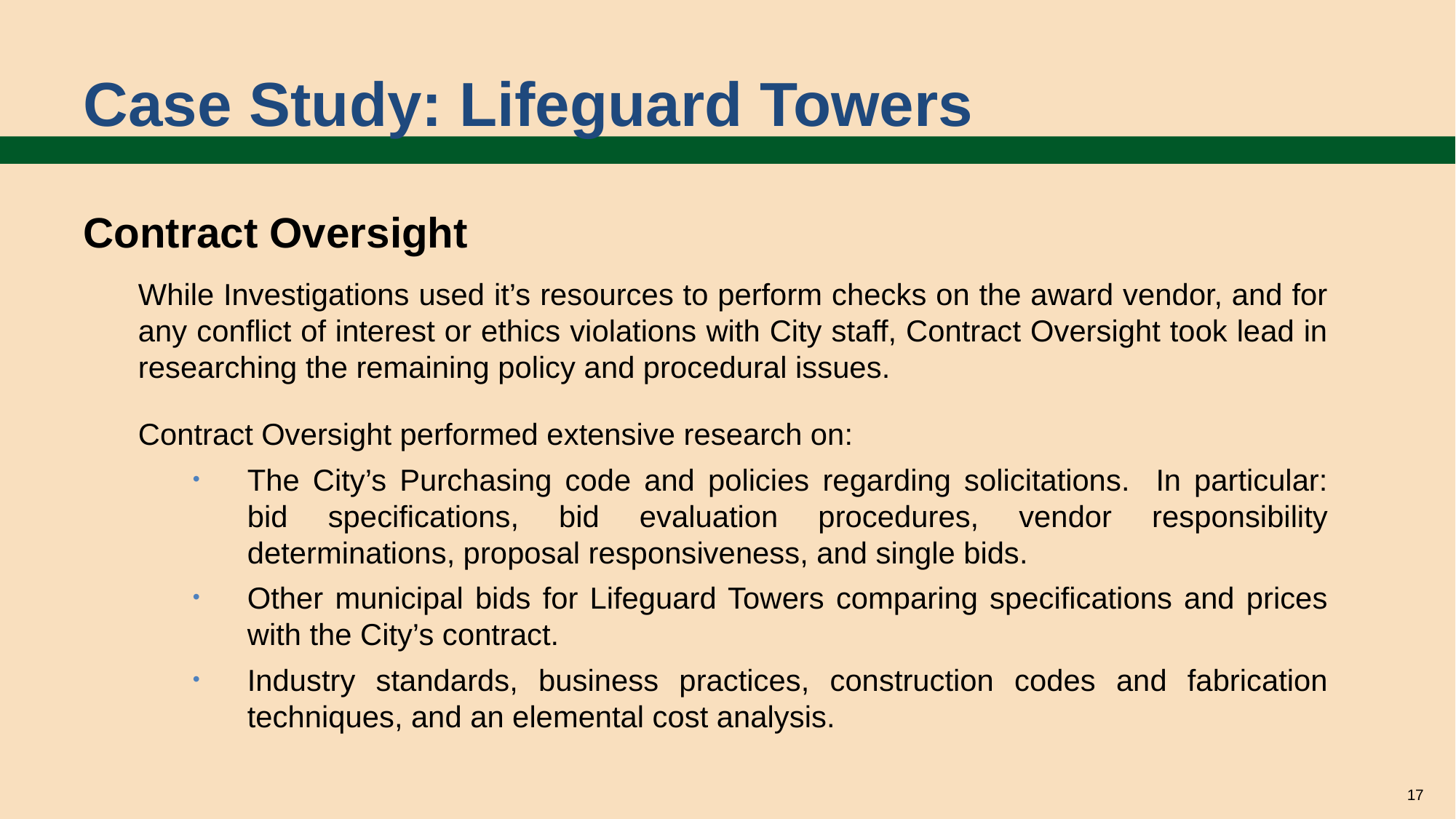

# Case Study: Lifeguard Towers
Contract Oversight
While Investigations used it’s resources to perform checks on the award vendor, and for any conflict of interest or ethics violations with City staff, Contract Oversight took lead in researching the remaining policy and procedural issues.

Contract Oversight performed extensive research on:
The City’s Purchasing code and policies regarding solicitations.  In particular: bid specifications, bid evaluation procedures, vendor responsibility determinations, proposal responsiveness, and single bids.
Other municipal bids for Lifeguard Towers comparing specifications and prices with the City’s contract.
Industry standards, business practices, construction codes and fabrication techniques, and an elemental cost analysis.

17